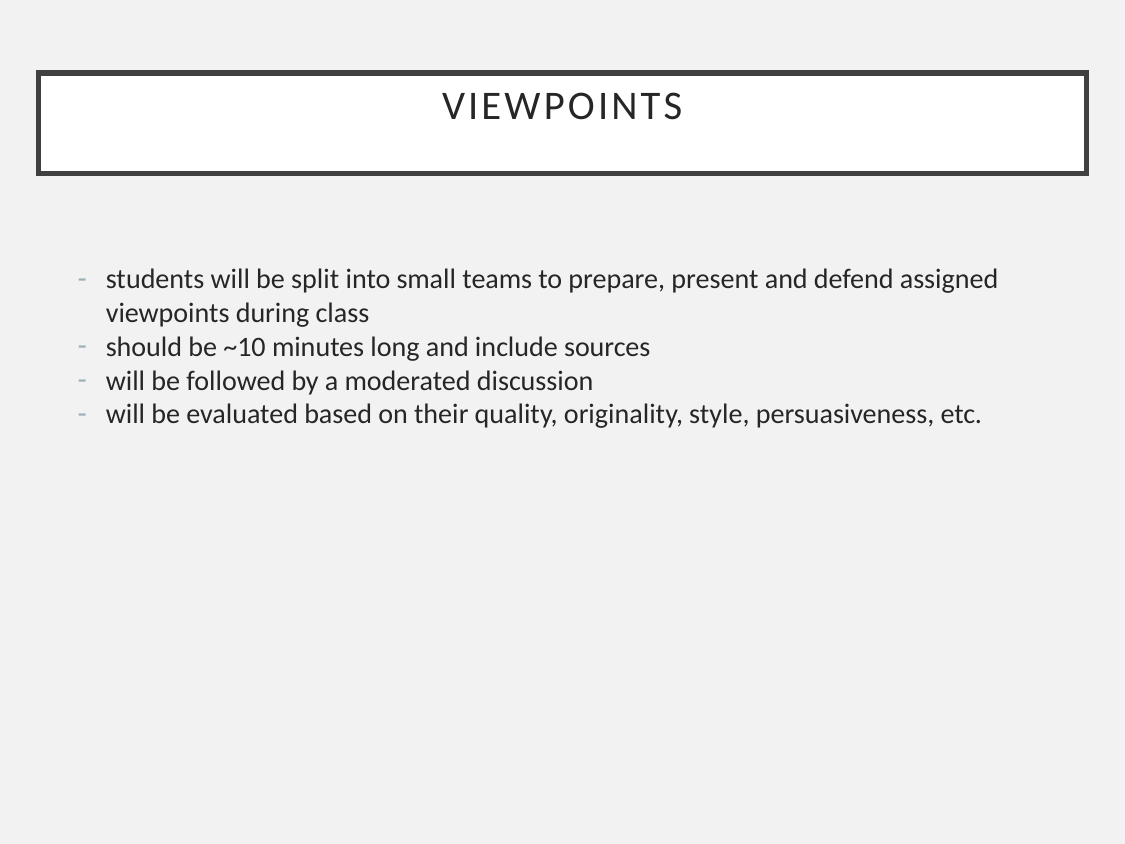

# Viewpoints
students will be split into small teams to prepare, present and defend assigned viewpoints during class
should be ~10 minutes long and include sources
will be followed by a moderated discussion
will be evaluated based on their quality, originality, style, persuasiveness, etc.